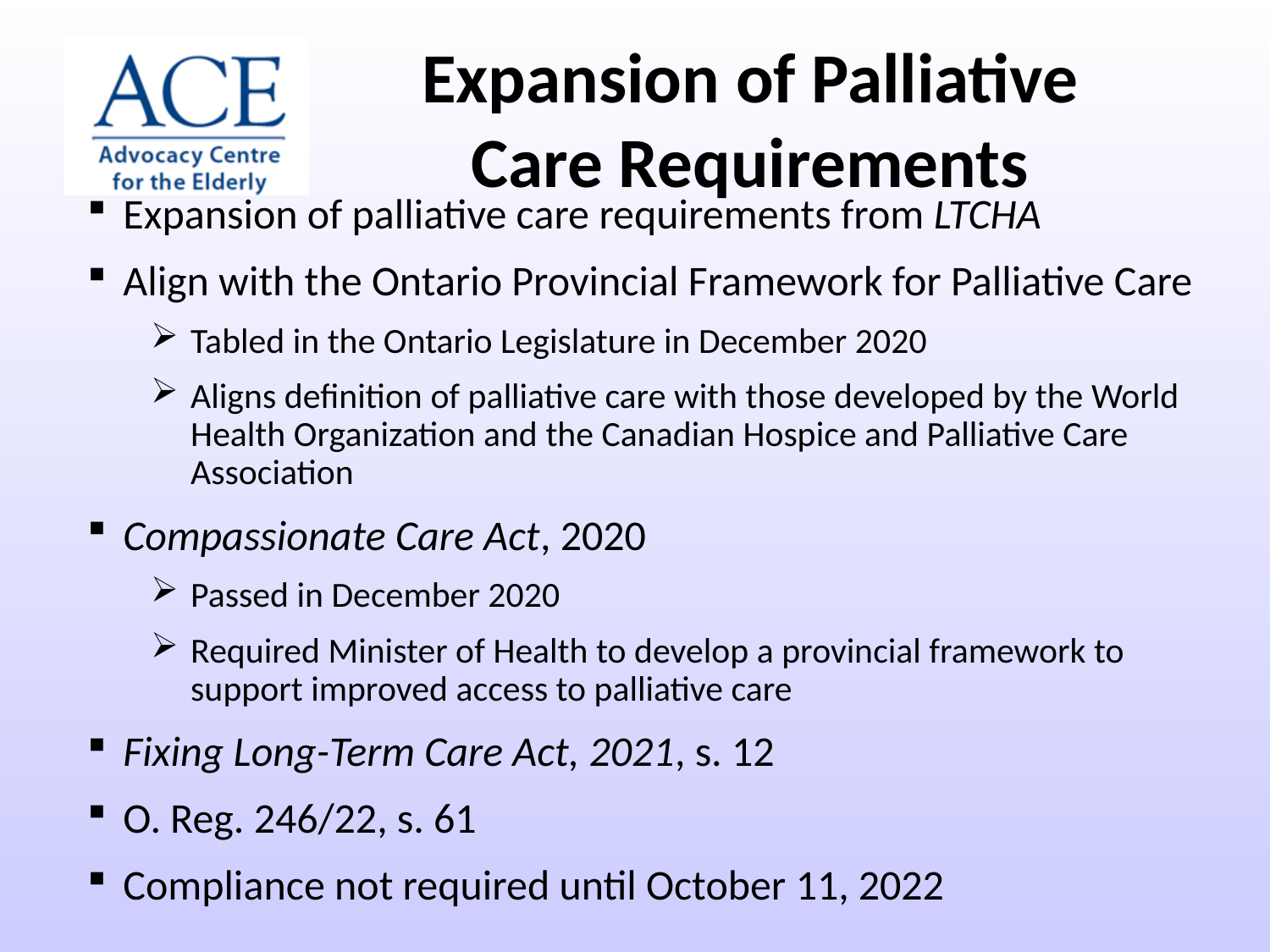

Expansion of Palliative Care Requirements
Expansion of palliative care requirements from LTCHA
Align with the Ontario Provincial Framework for Palliative Care
Tabled in the Ontario Legislature in December 2020
Aligns definition of palliative care with those developed by the World Health Organization and the Canadian Hospice and Palliative Care Association
Compassionate Care Act, 2020
Passed in December 2020
Required Minister of Health to develop a provincial framework to support improved access to palliative care
Fixing Long-Term Care Act, 2021, s. 12
O. Reg. 246/22, s. 61
Compliance not required until October 11, 2022